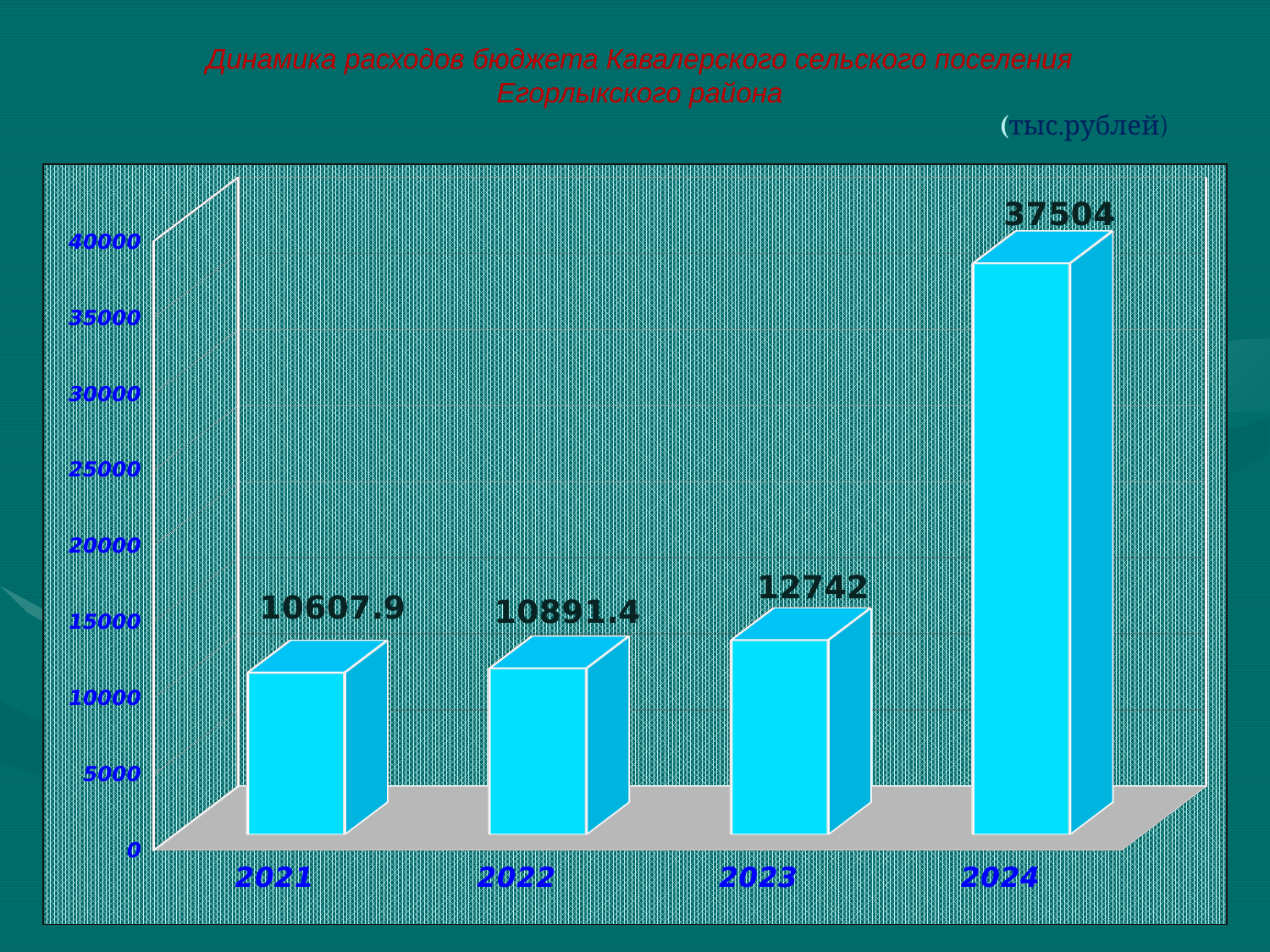

Динамика расходов бюджета Кавалерского сельского поселения
Егорлыкского района
							(тыс.рублей)

[unsupported chart]